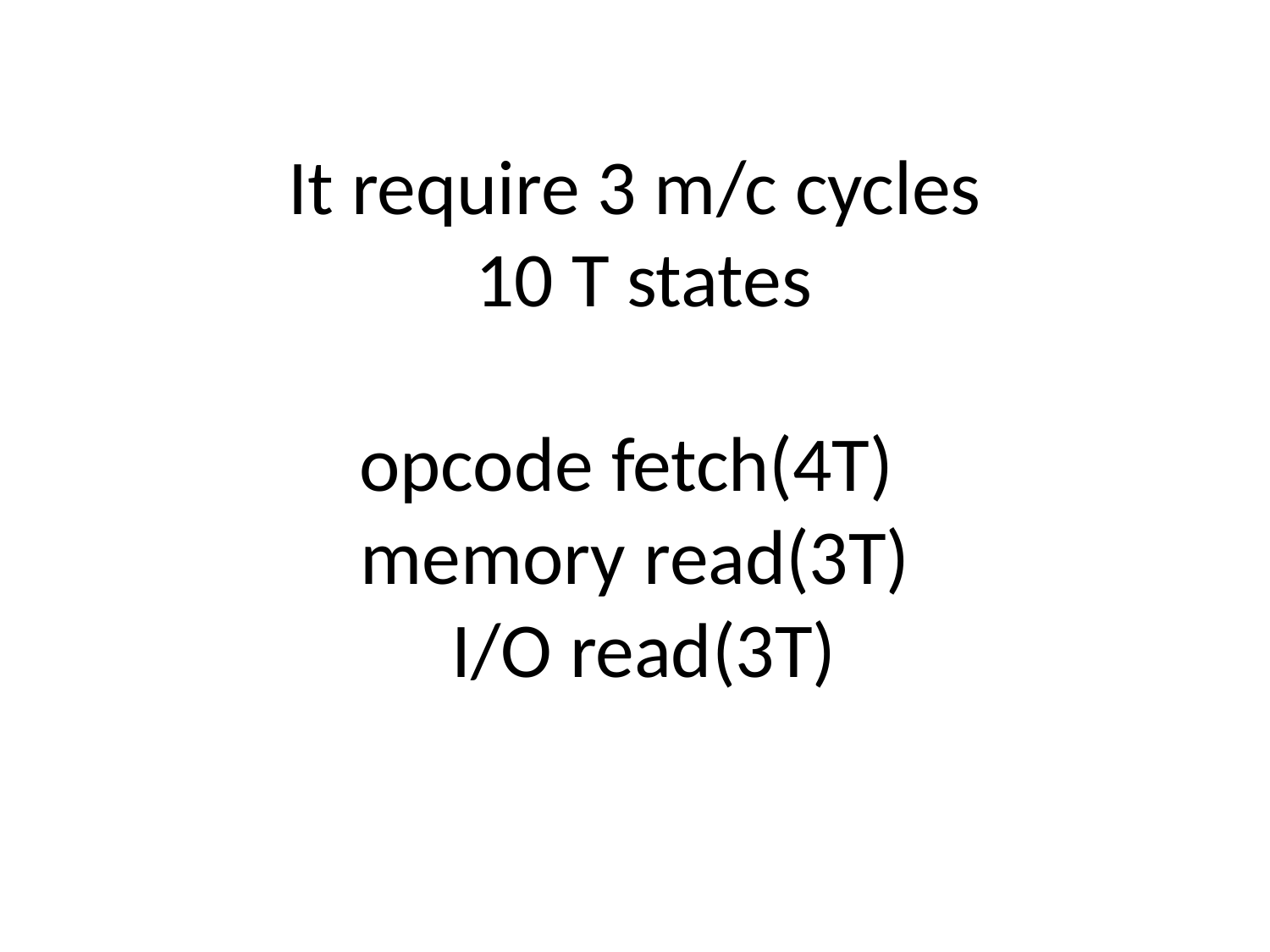

It require 3 m/c cycles  10 T states

opcode fetch(4T)  memory read(3T)  I/O read(3T)